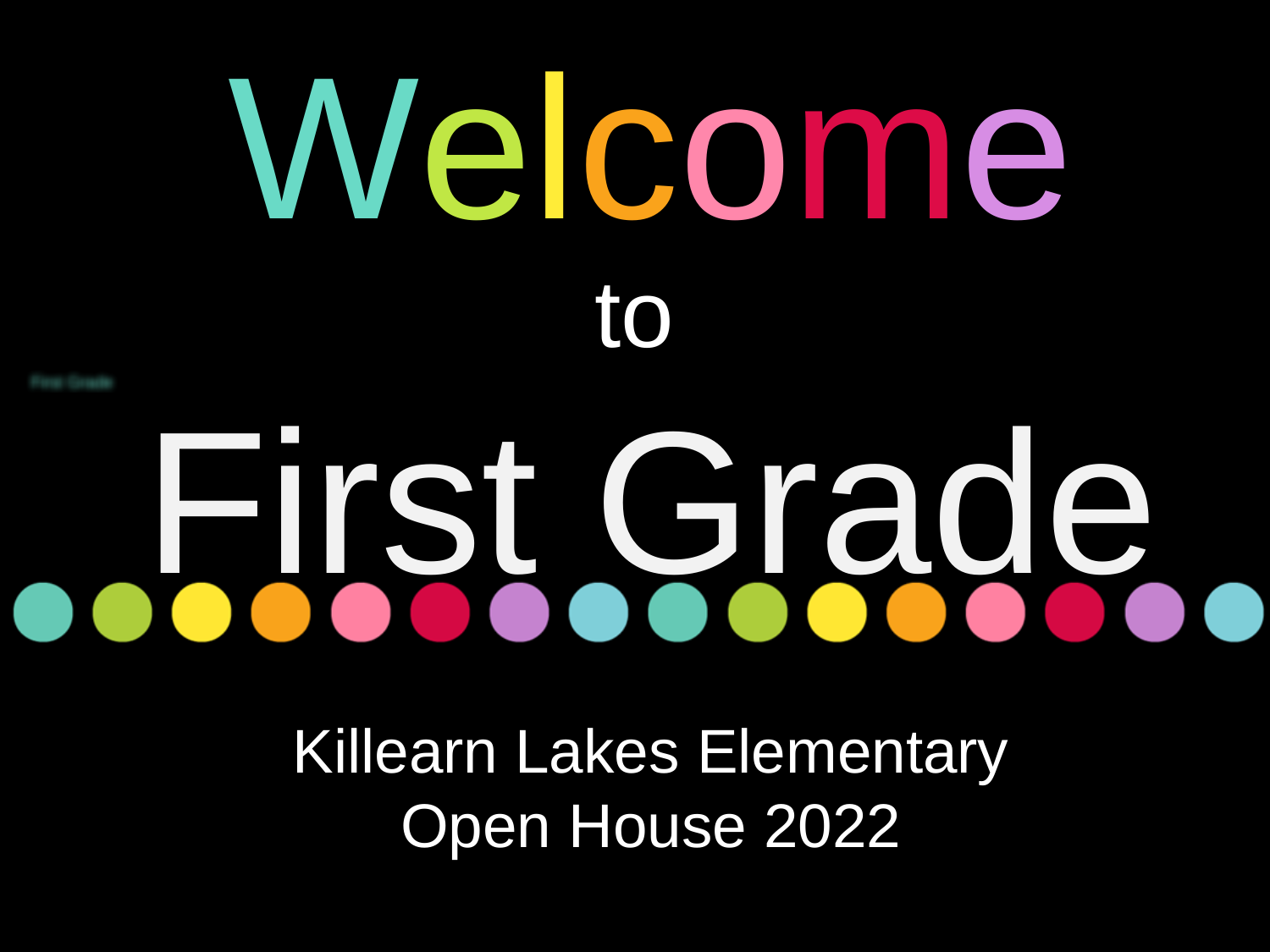

Welcome

to
First Grade
Killearn Lakes Elementary
Open House 2022